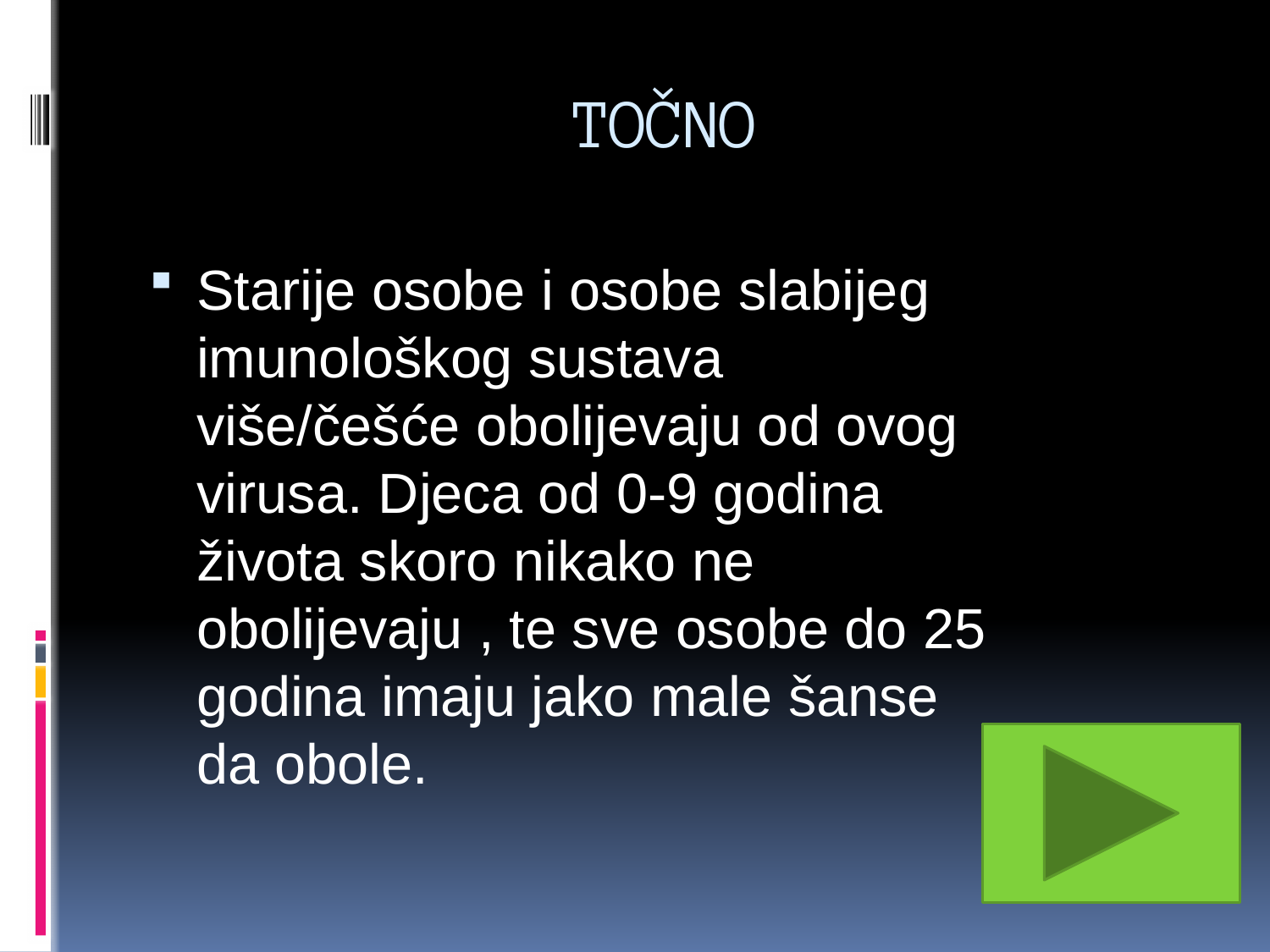

# TOČNO
Starije osobe i osobe slabijeg imunološkog sustava više/češće obolijevaju od ovog virusa. Djeca od 0-9 godina života skoro nikako ne obolijevaju , te sve osobe do 25 godina imaju jako male šanse da obole.